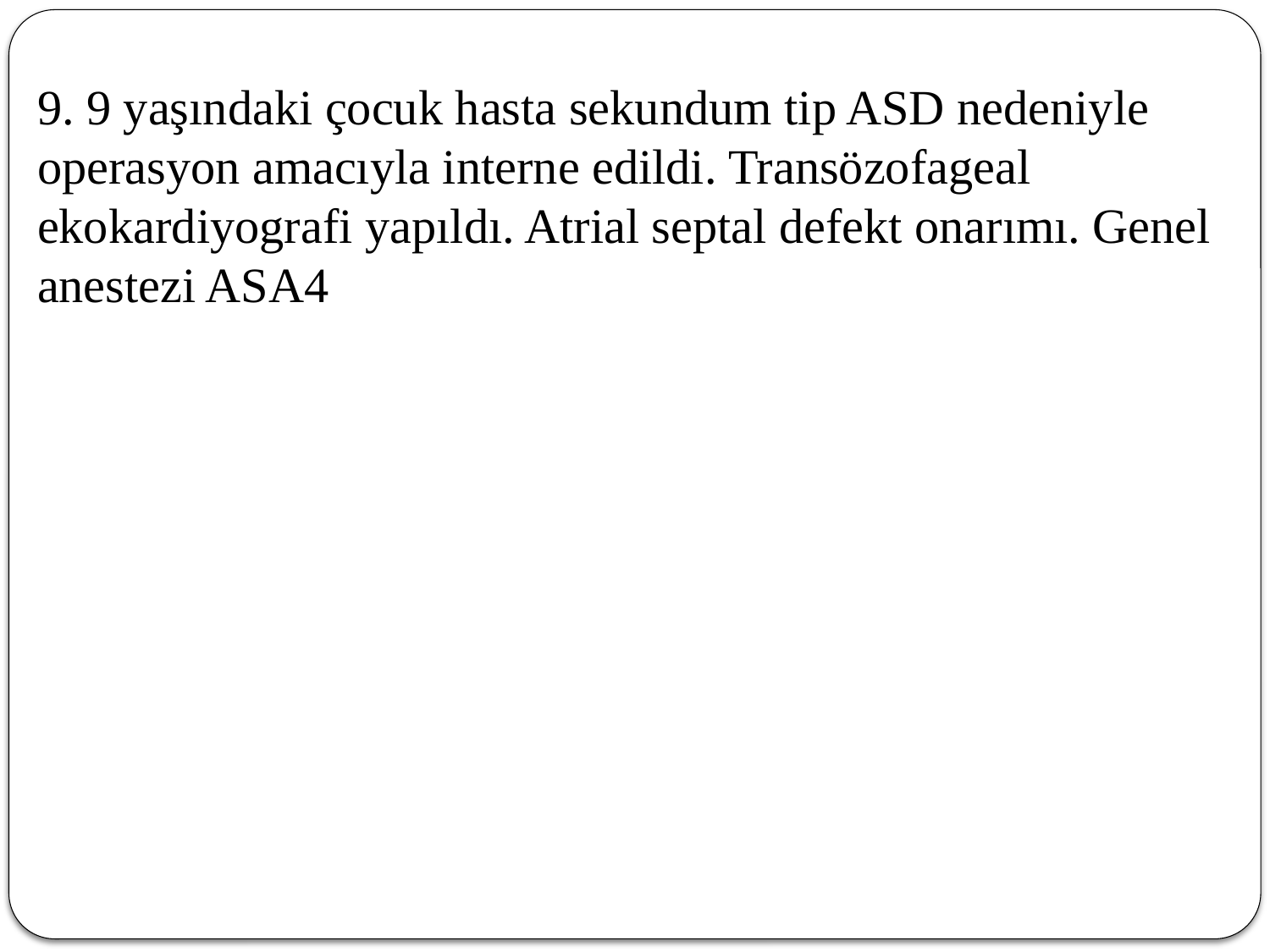

9. 9 yaşındaki çocuk hasta sekundum tip ASD nedeniyle operasyon amacıyla interne edildi. Transözofageal ekokardiyografi yapıldı. Atrial septal defekt onarımı. Genel anestezi ASA4